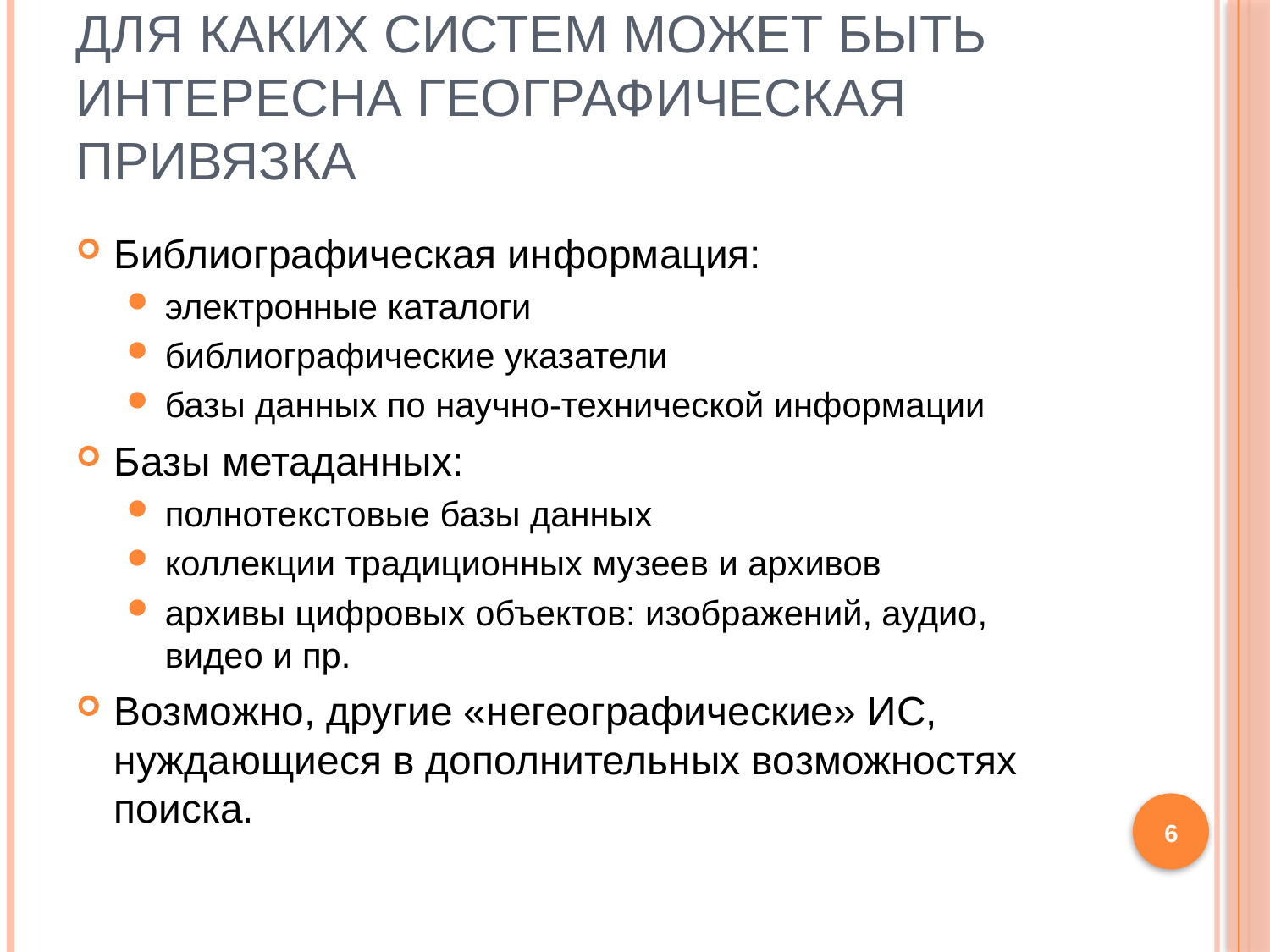

# Для каких систем может быть интересна географическая привязка
Библиографическая информация:
электронные каталоги
библиографические указатели
базы данных по научно-технической информации
Базы метаданных:
полнотекстовые базы данных
коллекции традиционных музеев и архивов
архивы цифровых объектов: изображений, аудио, видео и пр.
Возможно, другие «негеографические» ИС, нуждающиеся в дополнительных возможностях поиска.

6